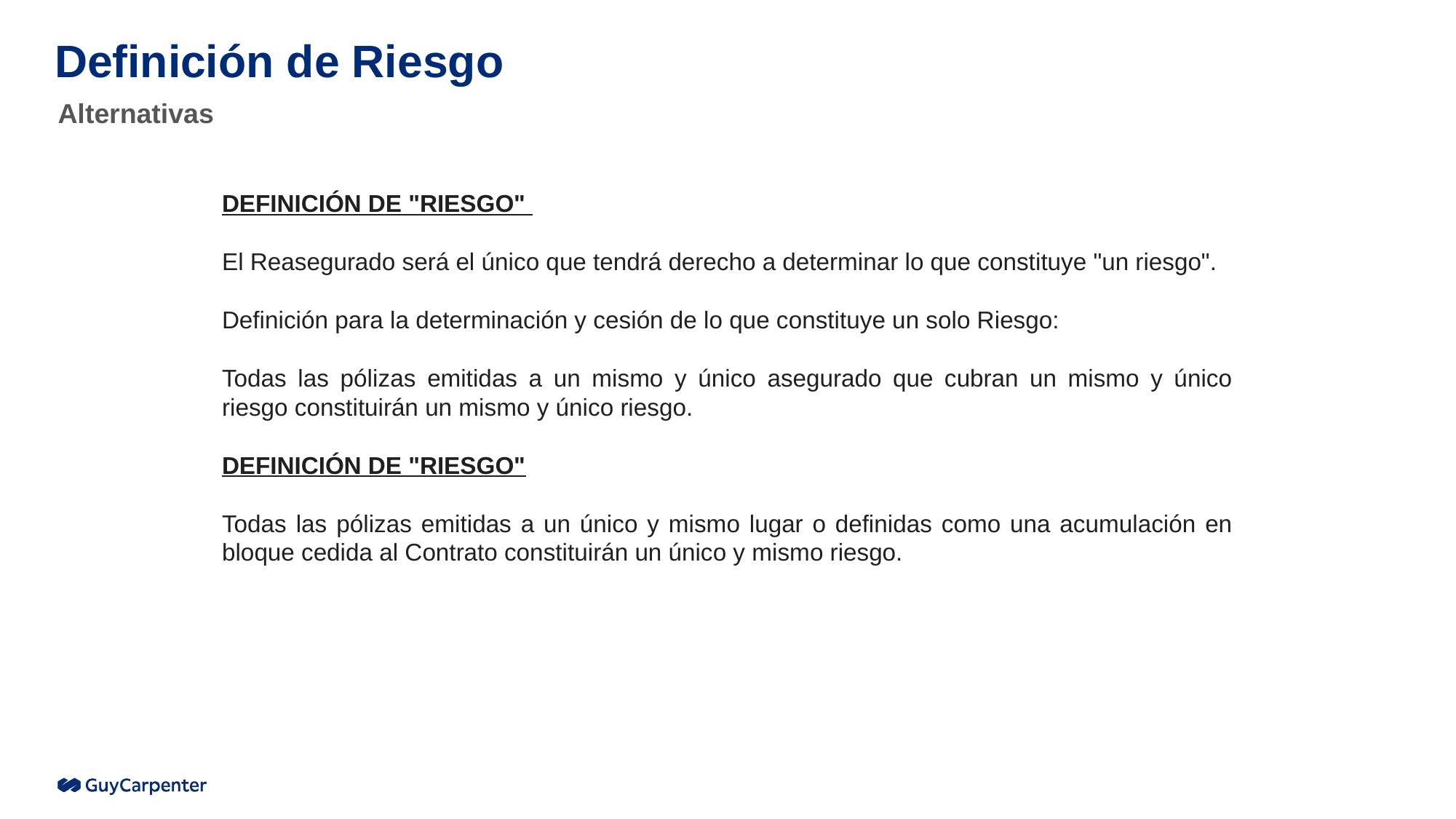

# Definición de Riesgo
Alternativas
DEFINICIÓN DE "RIESGO"

El Reasegurado será el único que tendrá derecho a determinar lo que constituye "un riesgo".

Definición para la determinación y cesión de lo que constituye un solo Riesgo:

Todas las pólizas emitidas a un mismo y único asegurado que cubran un mismo y único riesgo constituirán un mismo y único riesgo.

DEFINICIÓN DE "RIESGO"

Todas las pólizas emitidas a un único y mismo lugar o definidas como una acumulación en bloque cedida al Contrato constituirán un único y mismo riesgo.